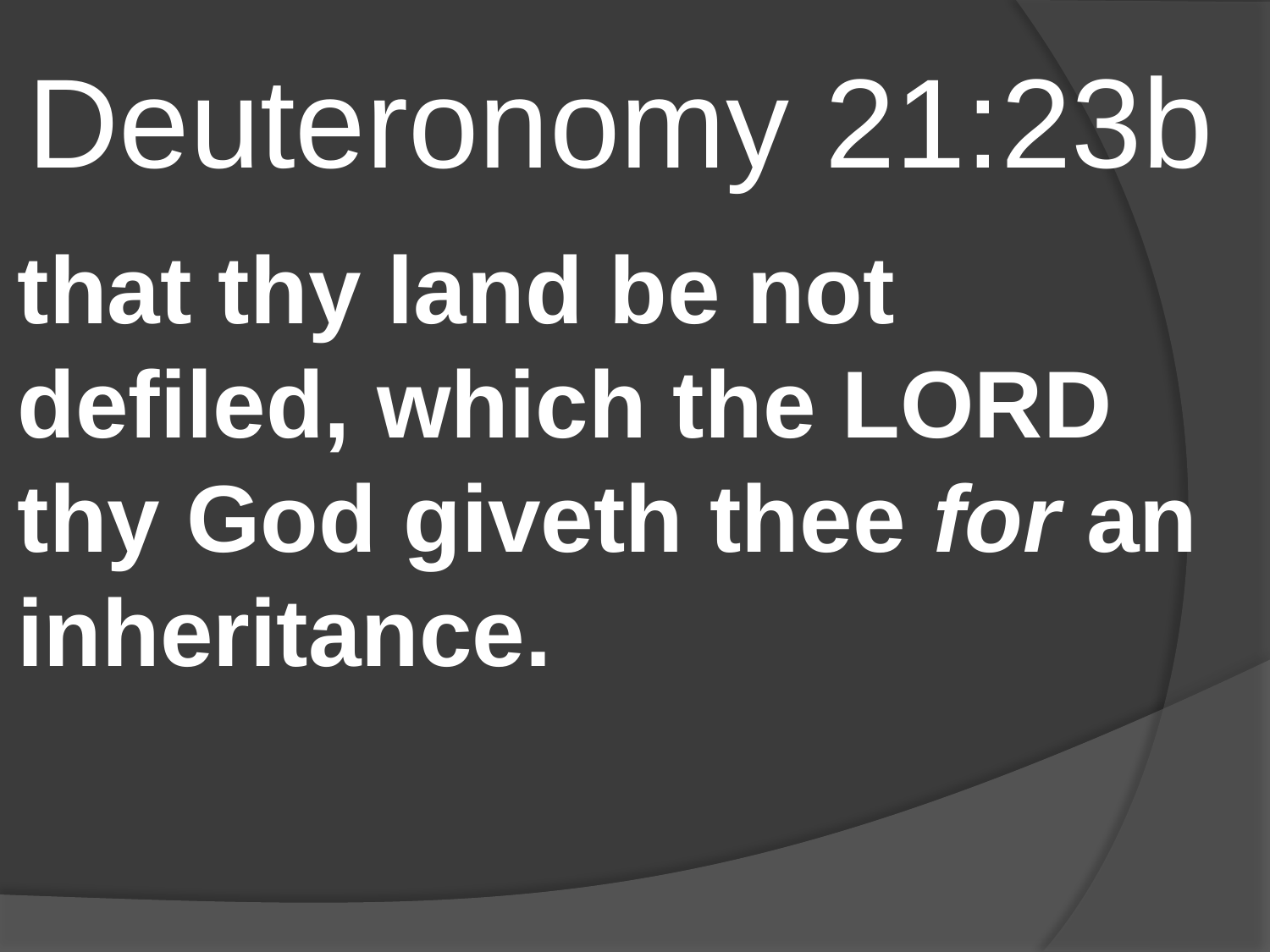

# Deuteronomy 21:23b
that thy land be not defiled, which the LORD thy God giveth thee for an inheritance.